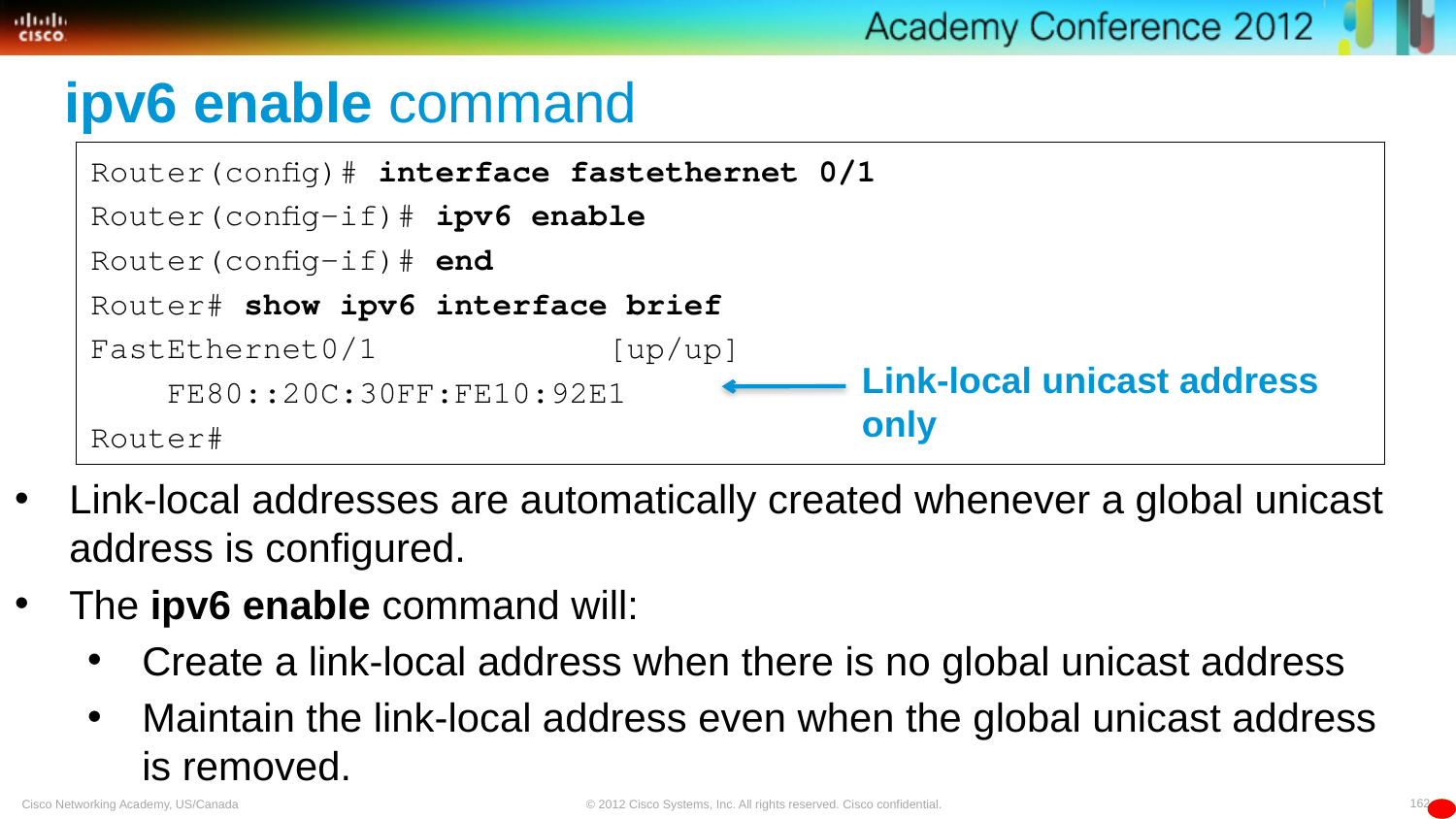

ipv6 enable command
Router(config)# interface fastethernet 0/1
Router(config-if)# ipv6 enable
Router(config-if)# end
Router# show ipv6 interface brief
FastEthernet0/1            [up/up]
    FE80::20C:30FF:FE10:92E1
Router#

Link-local unicast address only
Link-local addresses are automatically created whenever a global unicast address is configured.
The ipv6 enable command will:
Create a link-local address when there is no global unicast address
Maintain the link-local address even when the global unicast address is removed.